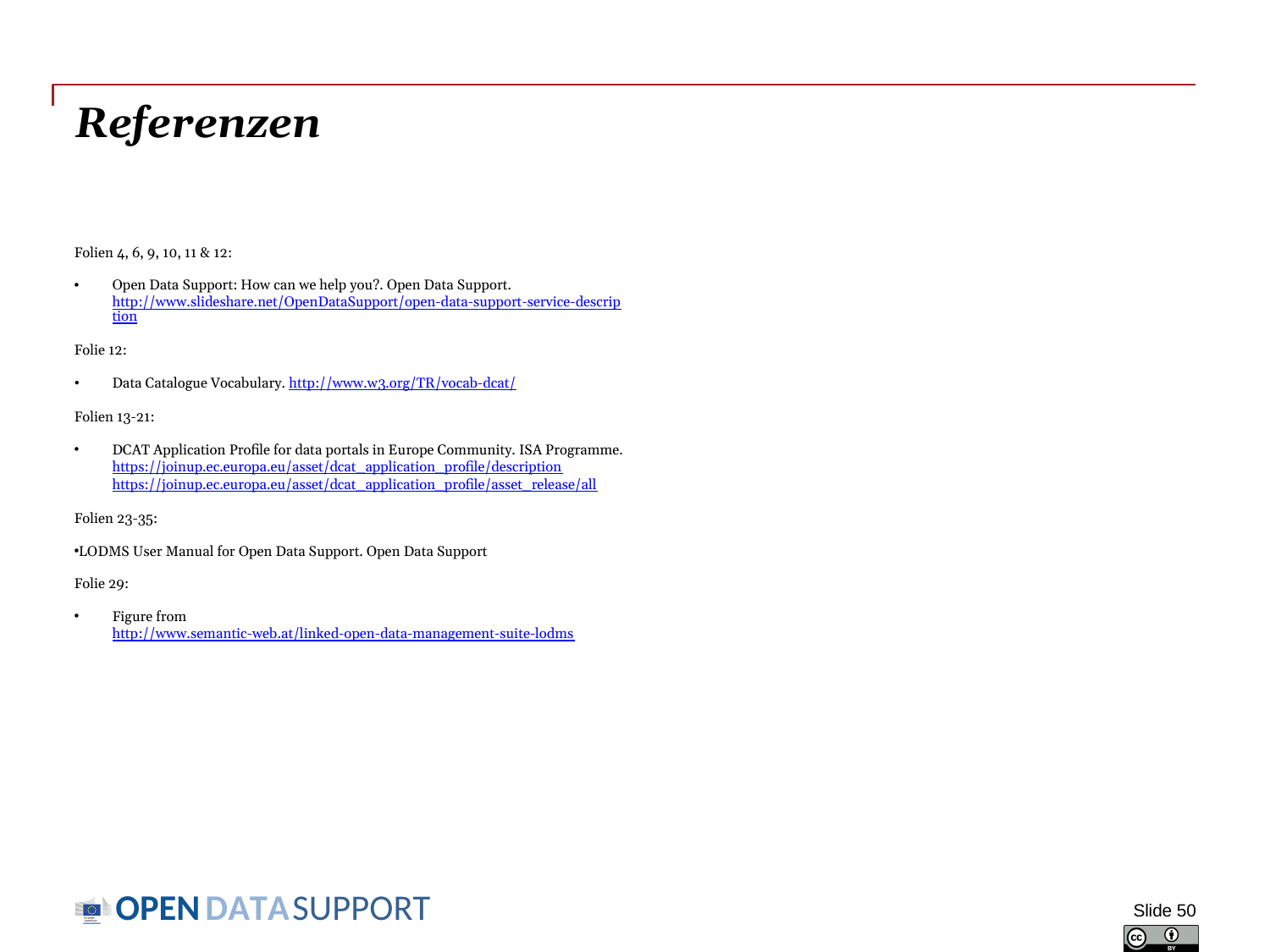

# Referenzen

Folien 4, 6, 9, 10, 11 & 12:
Open Data Support: How can we help you?. Open Data Support. http://www.slideshare.net/OpenDataSupport/open-data-support-service-description
Folie 12:
Data Catalogue Vocabulary. http://www.w3.org/TR/vocab-dcat/
Folien 13-21:
DCAT Application Profile for data portals in Europe Community. ISA Programme. https://joinup.ec.europa.eu/asset/dcat_application_profile/description
https://joinup.ec.europa.eu/asset/dcat_application_profile/asset_release/all
Folien 23-35:
LODMS User Manual for Open Data Support. Open Data Support
Folie 29:
Figure from http://www.semantic-web.at/linked-open-data-management-suite-lodms

Slide 50